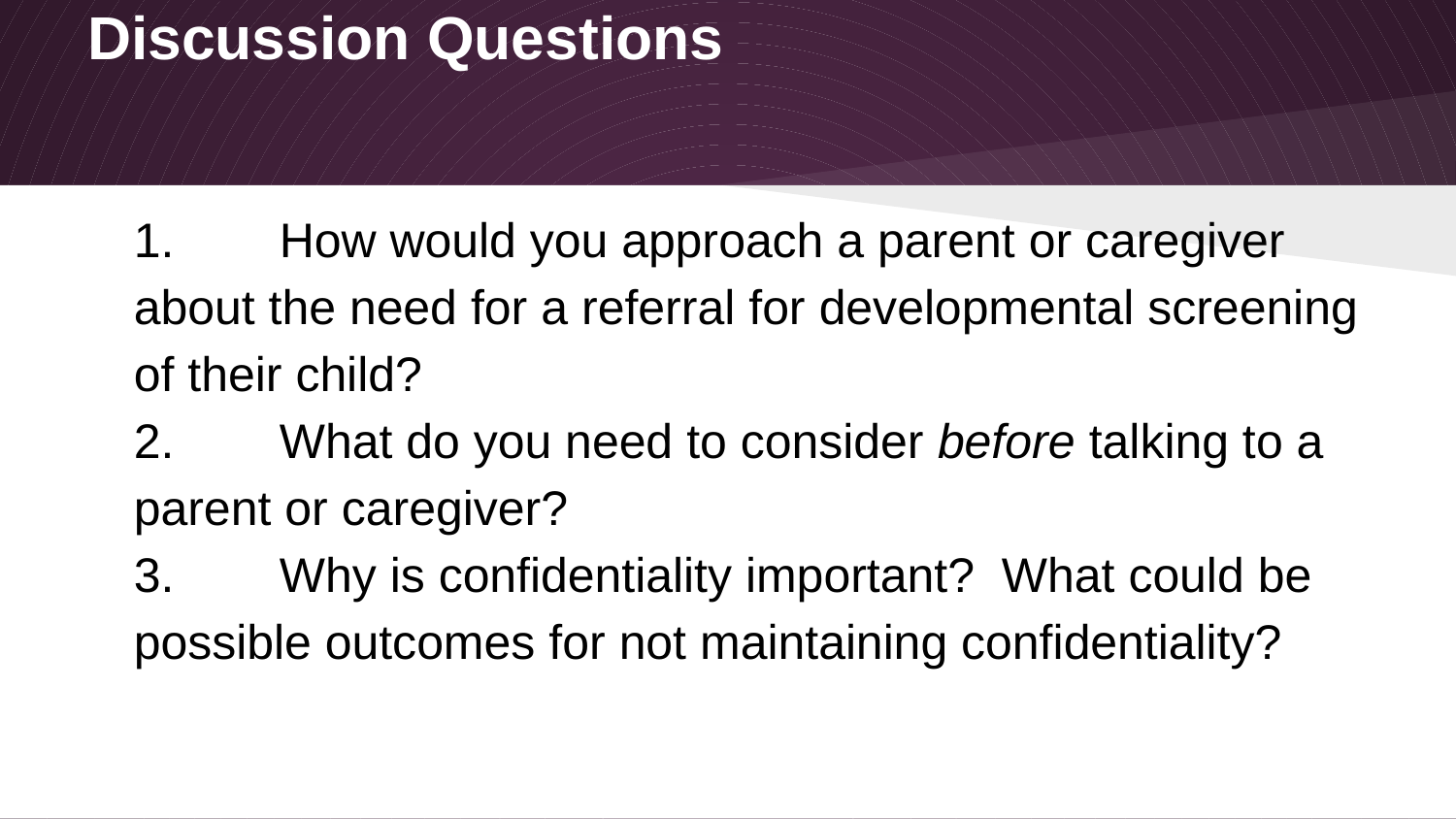

# Discussion Questions

1.	How would you approach a parent or caregiver about the need for a referral for developmental screening of their child?
2.	What do you need to consider before talking to a parent or caregiver?
3.	Why is confidentiality important?  What could be possible outcomes for not maintaining confidentiality?